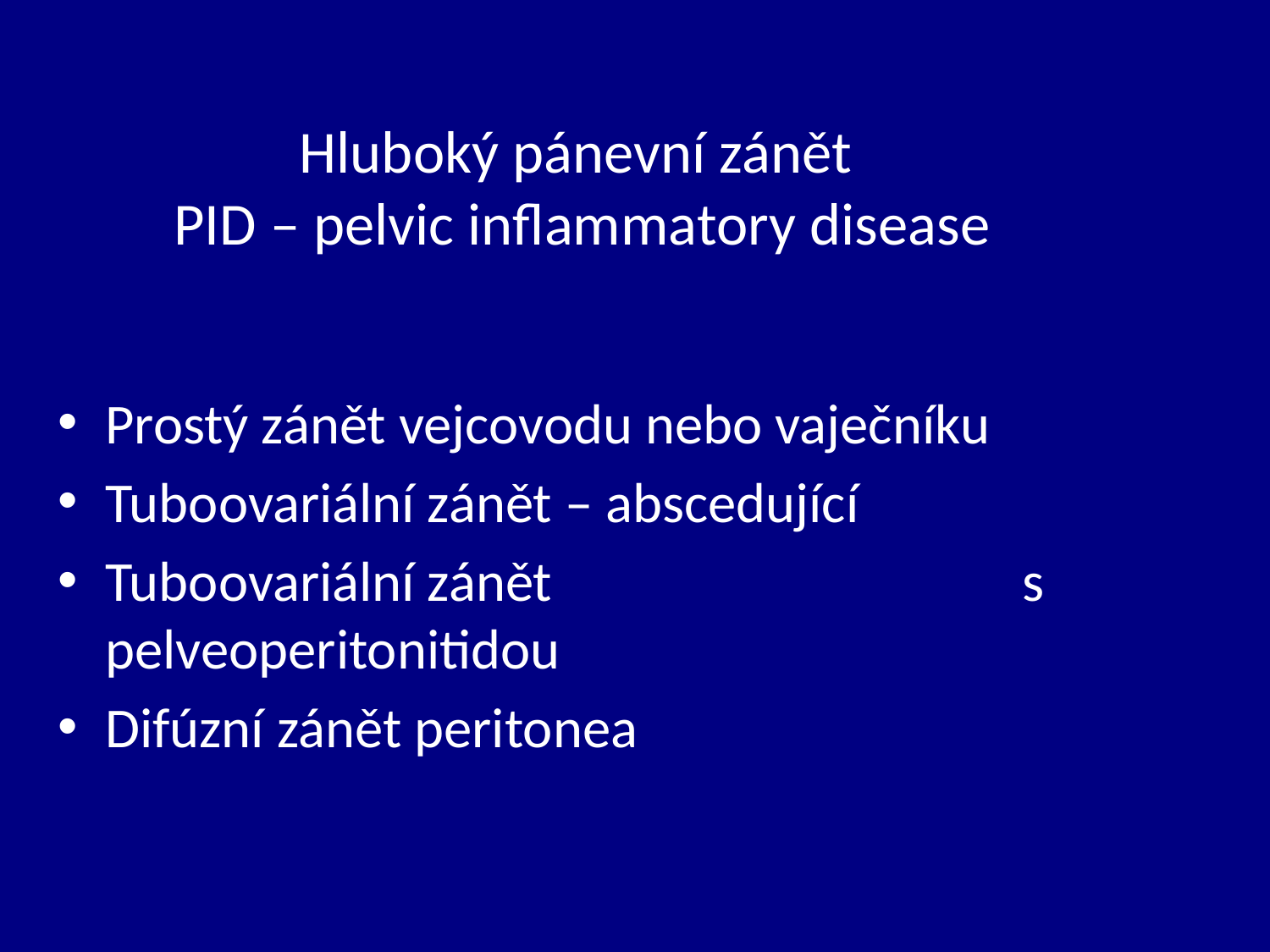

# Hluboký pánevní zánět PID – pelvic inflammatory disease
Prostý zánět vejcovodu nebo vaječníku
Tuboovariální zánět – abscedující
Tuboovariální zánět                                     s pelveoperitonitidou
Difúzní zánět peritonea